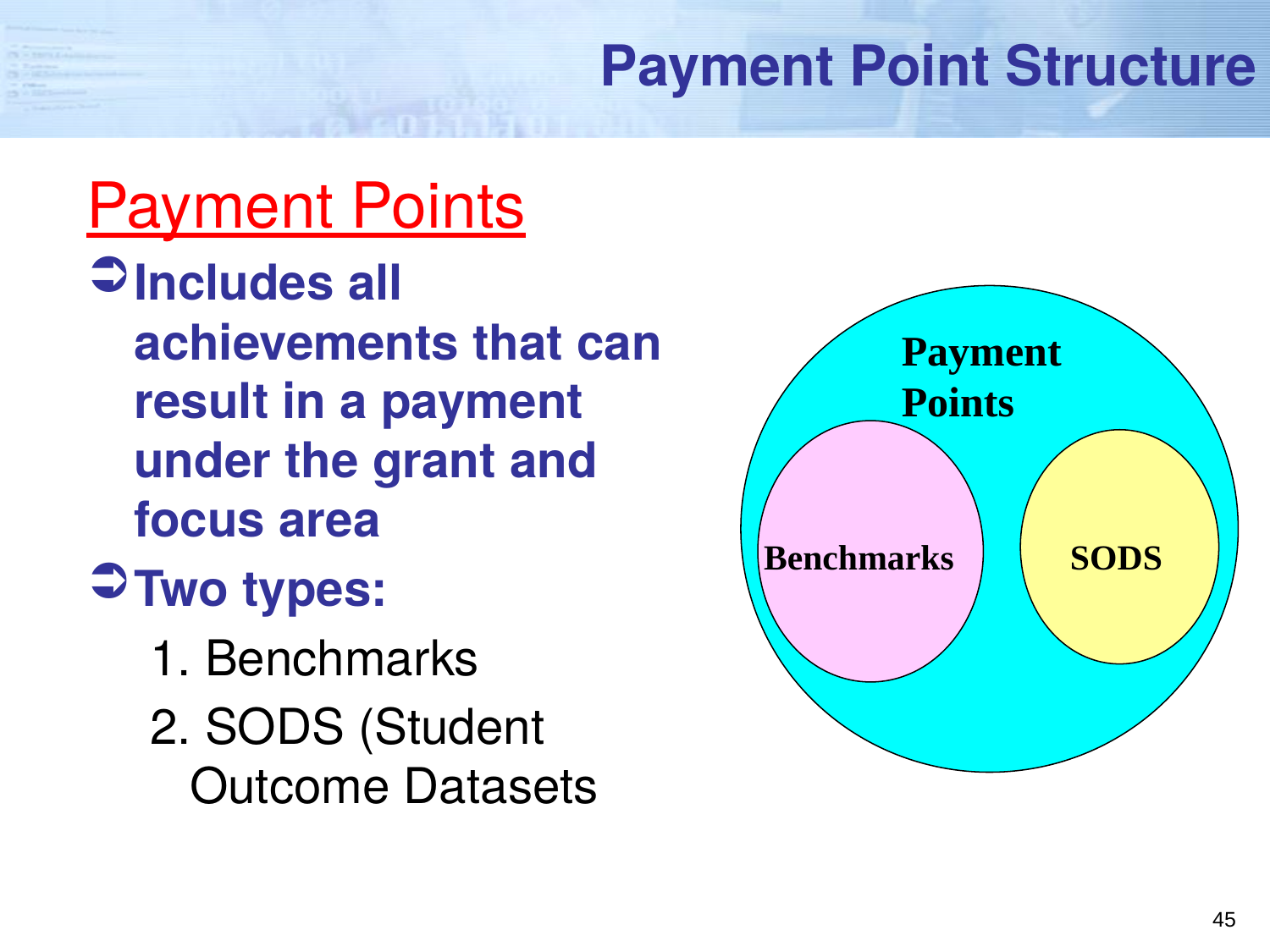

# Payment Point Structure
Payment Points
Includes all achievements that can result in a payment under the grant and focus area
Two types:
1. Benchmarks
2. SODS (Student Outcome Datasets

Payment Points

Benchmarks
SODS
45